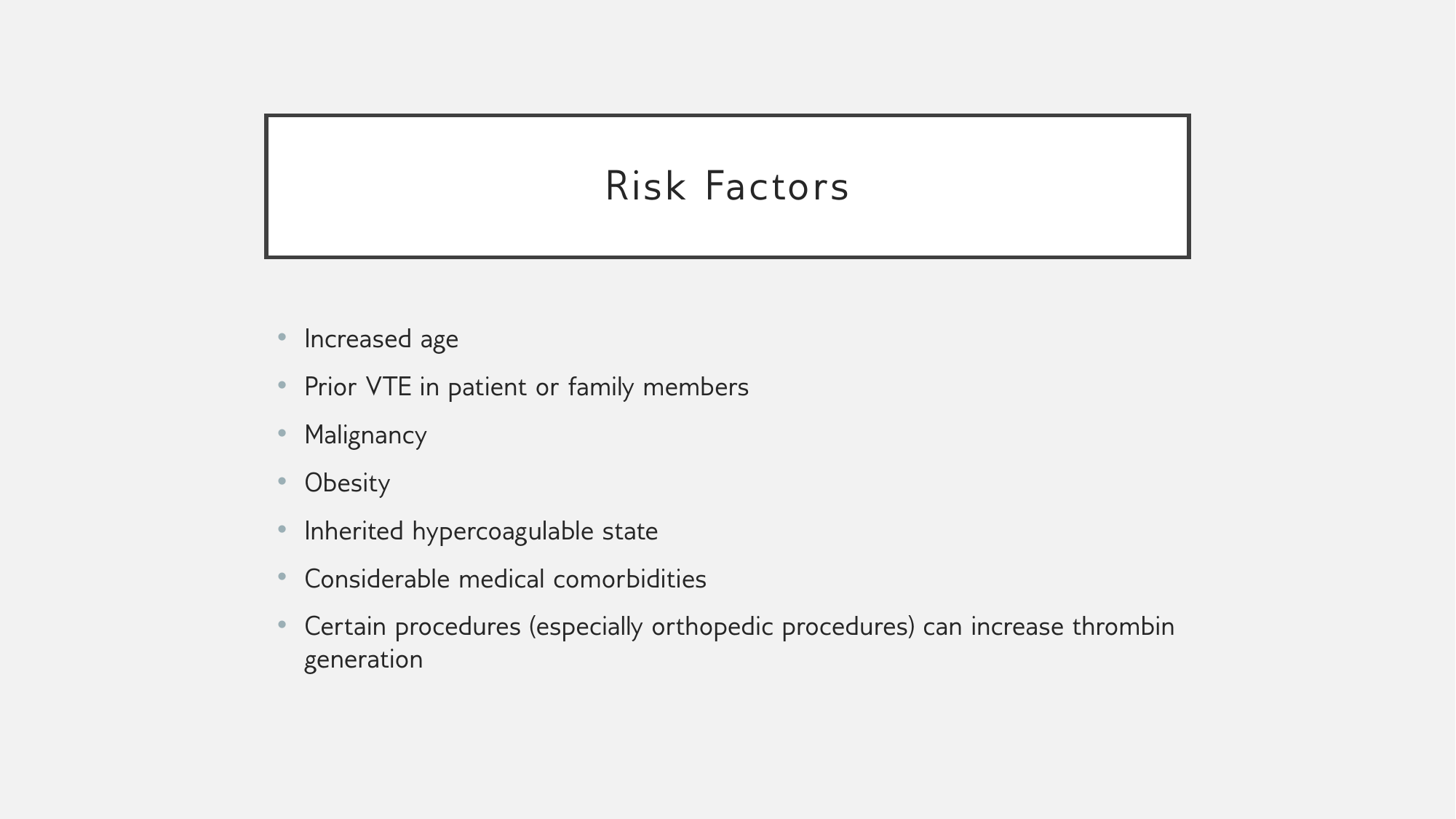

# Risk Factors
Increased age
Prior VTE in patient or family members
Malignancy
Obesity
Inherited hypercoagulable state
Considerable medical comorbidities
Certain procedures (especially orthopedic procedures) can increase thrombin generation